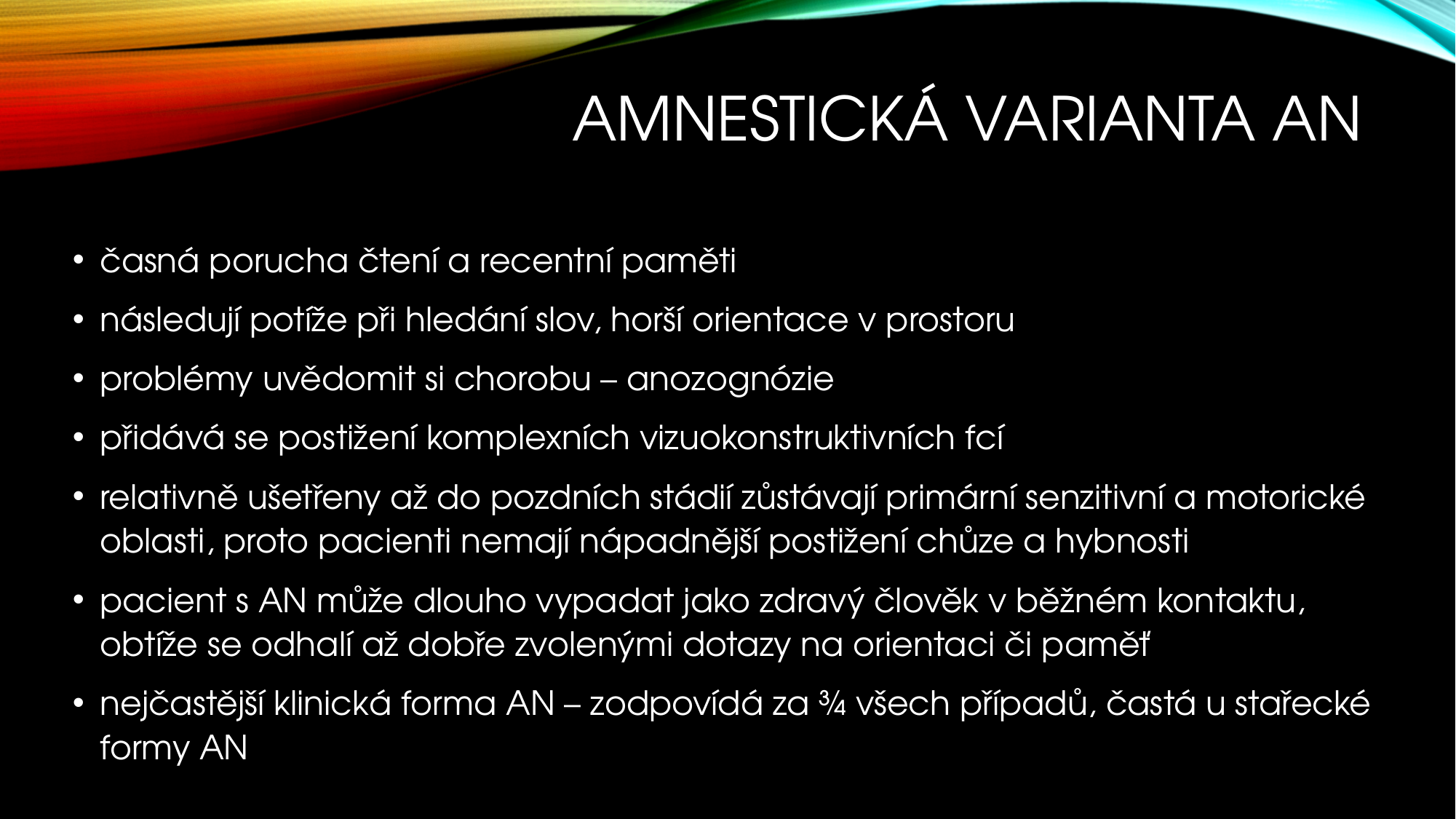

# Amnestická varianta AN
časná porucha čtení a recentní paměti
následují potíže při hledání slov, horší orientace v prostoru
problémy uvědomit si chorobu – anozognózie
přidává se postižení komplexních vizuokonstruktivních fcí
relativně ušetřeny až do pozdních stádií zůstávají primární senzitivní a motorické oblasti, proto pacienti nemají nápadnější postižení chůze a hybnosti
pacient s AN může dlouho vypadat jako zdravý člověk v běžném kontaktu, obtíže se odhalí až dobře zvolenými dotazy na orientaci či paměť
nejčastější klinická forma AN – zodpovídá za ¾ všech případů, častá u stařecké formy AN